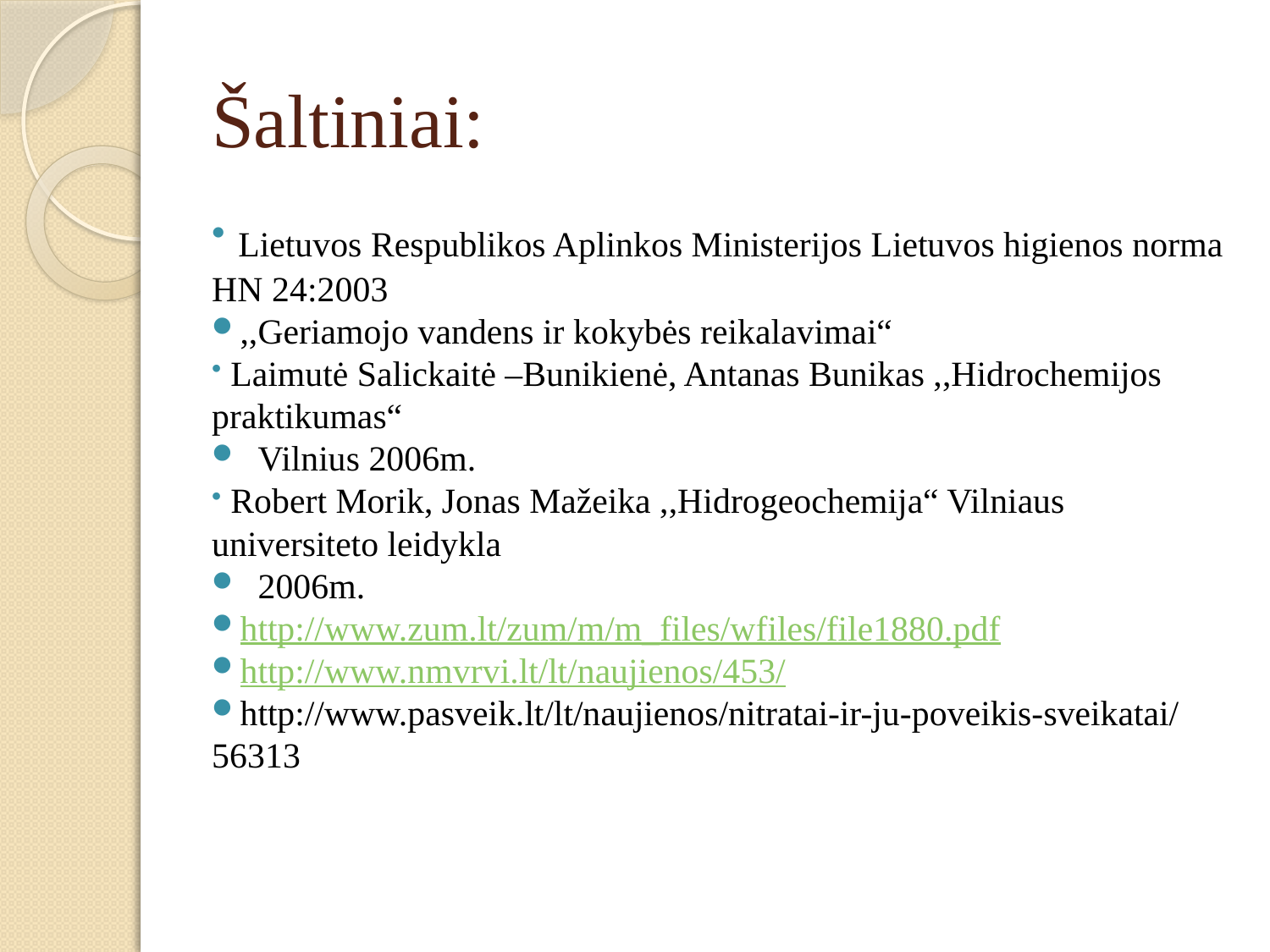

# Šaltiniai:
 Lietuvos Respublikos Aplinkos Ministerijos Lietuvos higienos norma HN 24:2003
,,Geriamojo vandens ir kokybės reikalavimai“
 Laimutė Salickaitė –Bunikienė, Antanas Bunikas ,,Hidrochemijos praktikumas“
  Vilnius 2006m.
 Robert Morik, Jonas Mažeika ,,Hidrogeochemija“ Vilniaus universiteto leidykla
  2006m.
http://www.zum.lt/zum/m/m_files/wfiles/file1880.pdf
http://www.nmvrvi.lt/lt/naujienos/453/
http://www.pasveik.lt/lt/naujienos/nitratai-ir-ju-poveikis-sveikatai/56313